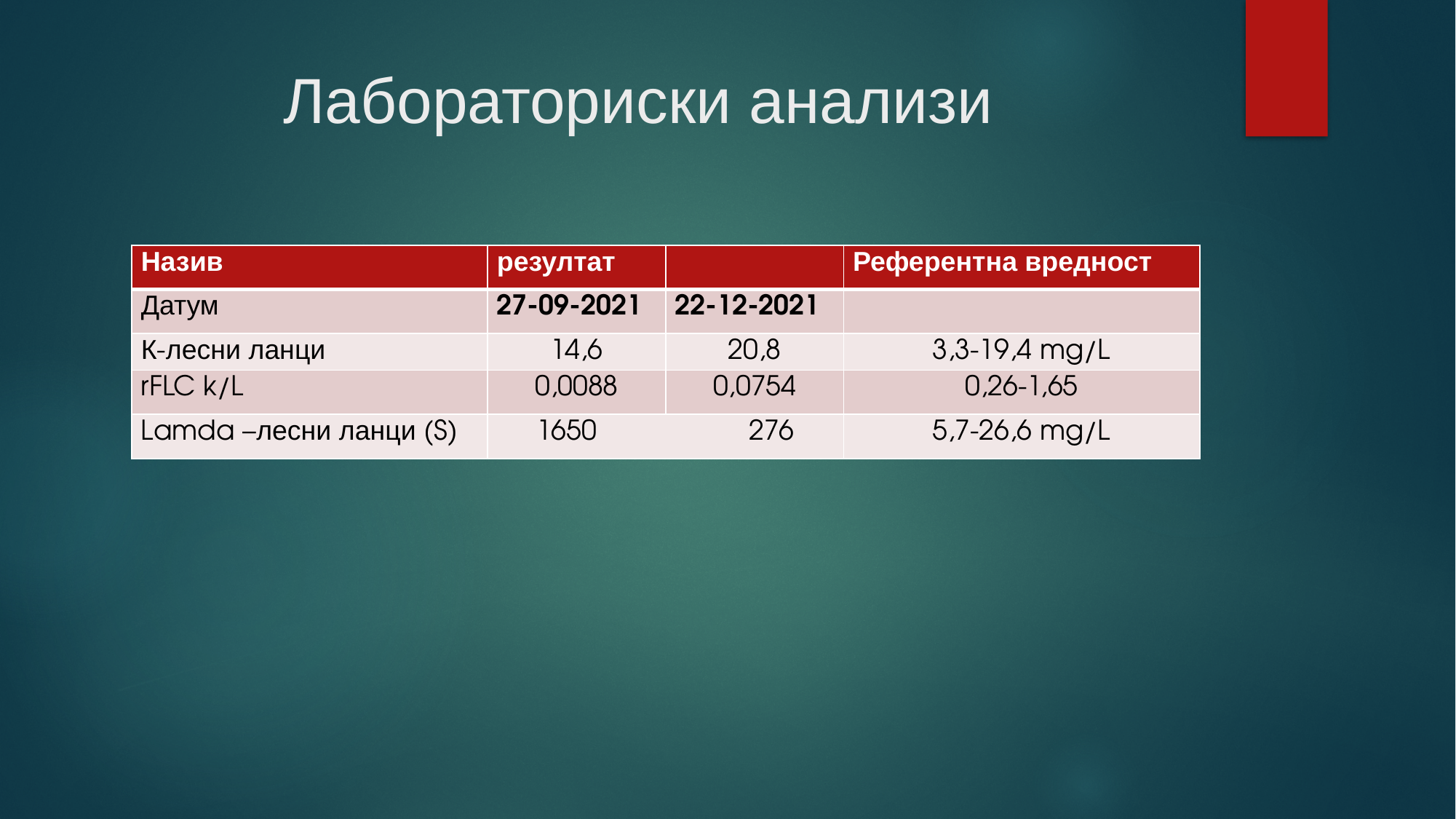

# Лабораториски анализи
| Назив | резултат |  | Референтна вредност |
| --- | --- | --- | --- |
| Датум | 27-09-2021 | 22-12-2021 |  |
| К-лесни ланци | 14,6 | 20,8 | 3,3-19,4 mg/L |
| rFLC k/L | 0,0088 | 0,0754 | 0,26-1,65 |
| Lamda –лесни ланци (S) | 1650 276 |  | 5,7-26,6 mg/L |